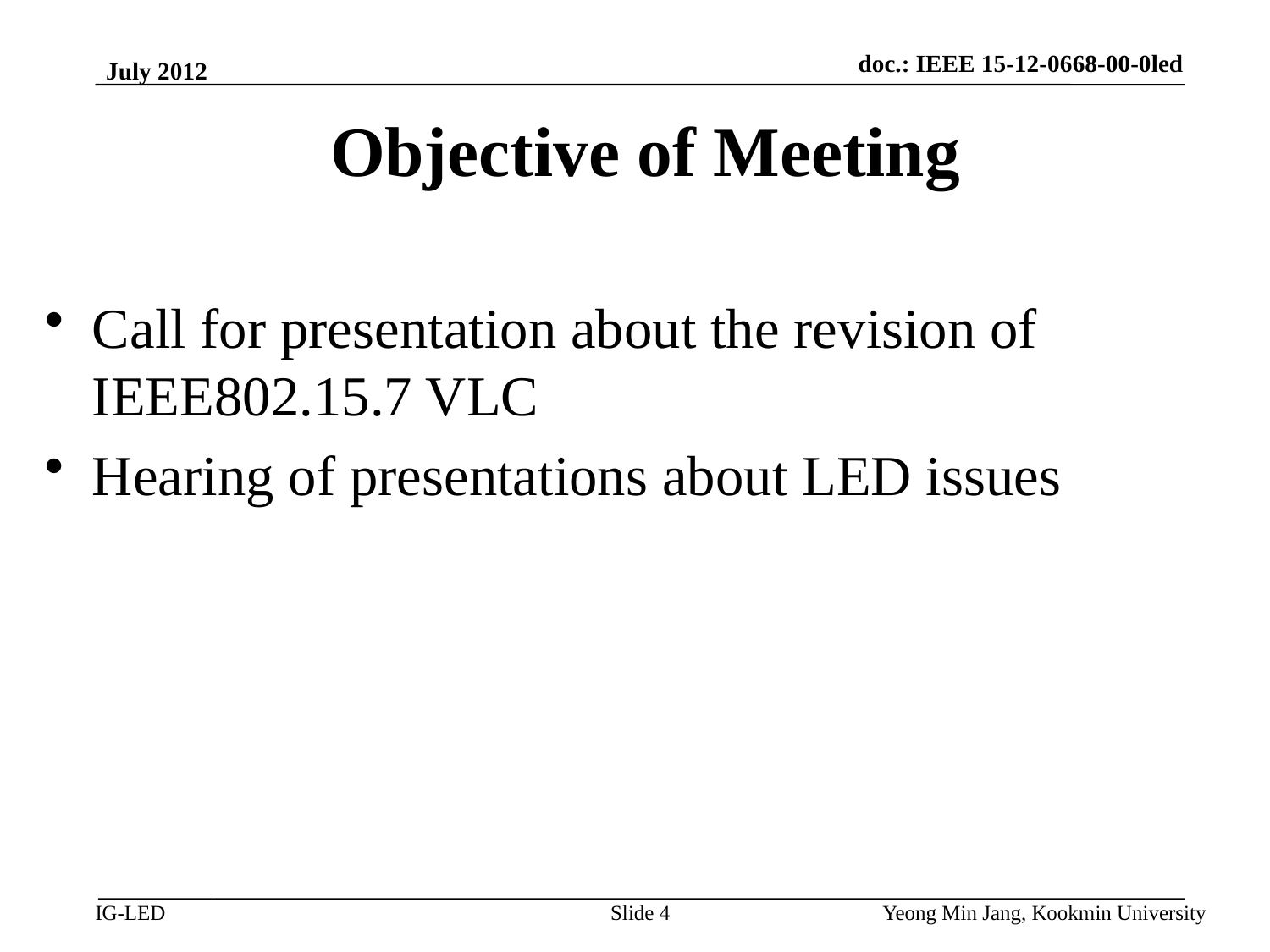

doc.: IEEE 15-12-0668-00-0led

July 2012
# Objective of Meeting
Call for presentation about the revision of IEEE802.15.7 VLC
Hearing of presentations about LED issues

Slide 4
Yeong Min Jang, Kookmin University